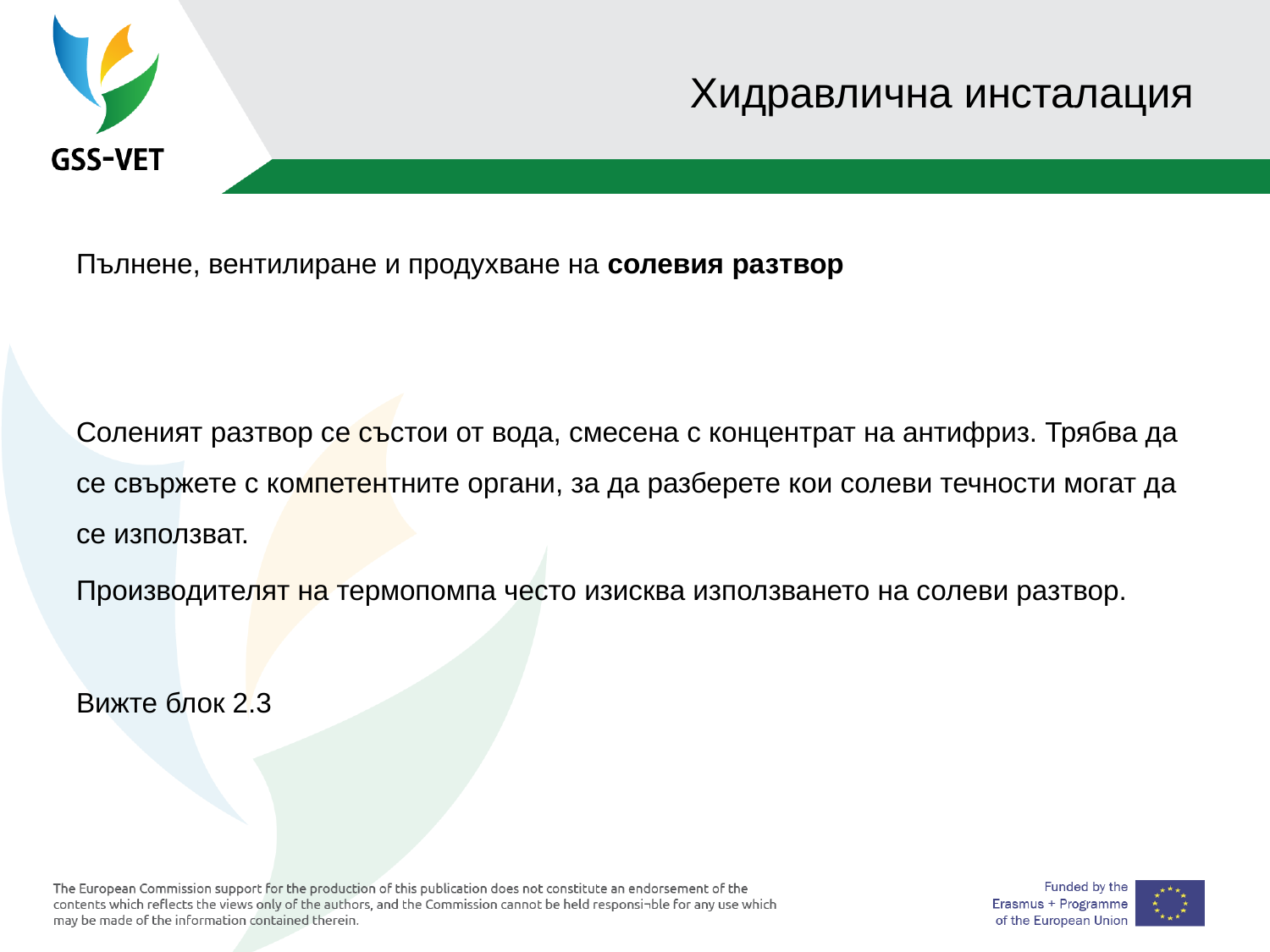

# Хидравлична инсталация
Пълнене, вентилиране и продухване на солевия разтвор

Соленият разтвор се състои от вода, смесена с концентрат на антифриз. Трябва да се свържете с компетентните органи, за да разберете кои солеви течности могат да се използват.
Производителят на термопомпа често изисква използването на солеви разтвор.

Вижте блок 2.3